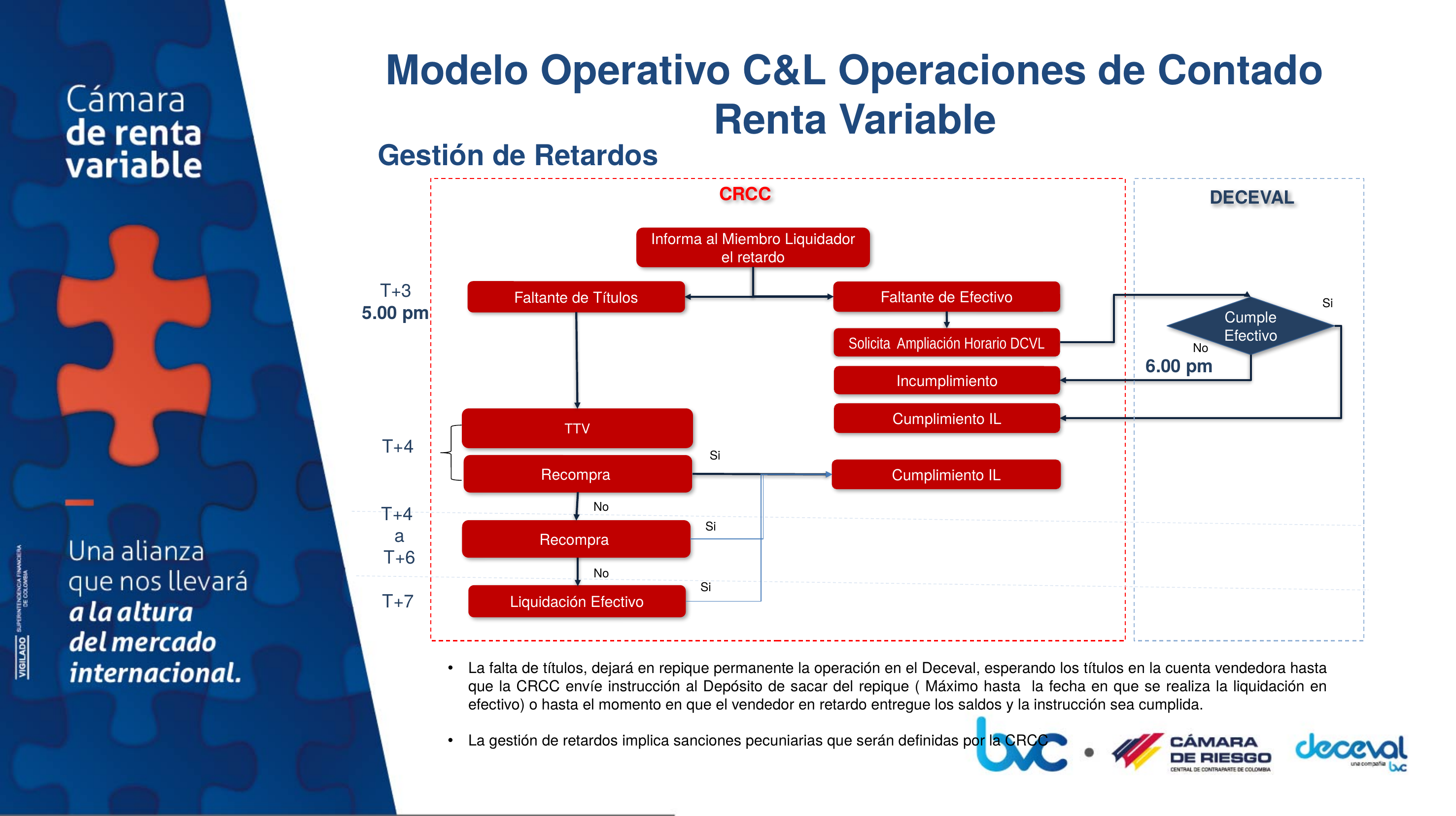

# Modelo Operativo C&L Operaciones de Contado Renta Variable
Gestión de Retardos

CRCC

DECEVAL
Informa al Miembro Liquidador el retardo
T+3
5.00 pm
Faltante de Títulos
Faltante de Efectivo
Si
Cumple Efectivo
Solicita  Ampliación Horario DCVL
No
6.00 pm
Incumplimiento
Cumplimiento IL
TTV

T+4
Si
Recompra
Cumplimiento IL
No
T+4
a T+6
Si
Recompra
No
Si
Liquidación Efectivo
T+7
La falta de títulos, dejará en repique permanente la operación en el Deceval, esperando los títulos en la cuenta vendedora hasta que la CRCC envíe instrucción al Depósito de sacar del repique ( Máximo hasta  la fecha en que se realiza la liquidación en efectivo) o hasta el momento en que el vendedor en retardo entregue los saldos y la instrucción sea cumplida.

La gestión de retardos implica sanciones pecuniarias que serán definidas por la CRCC